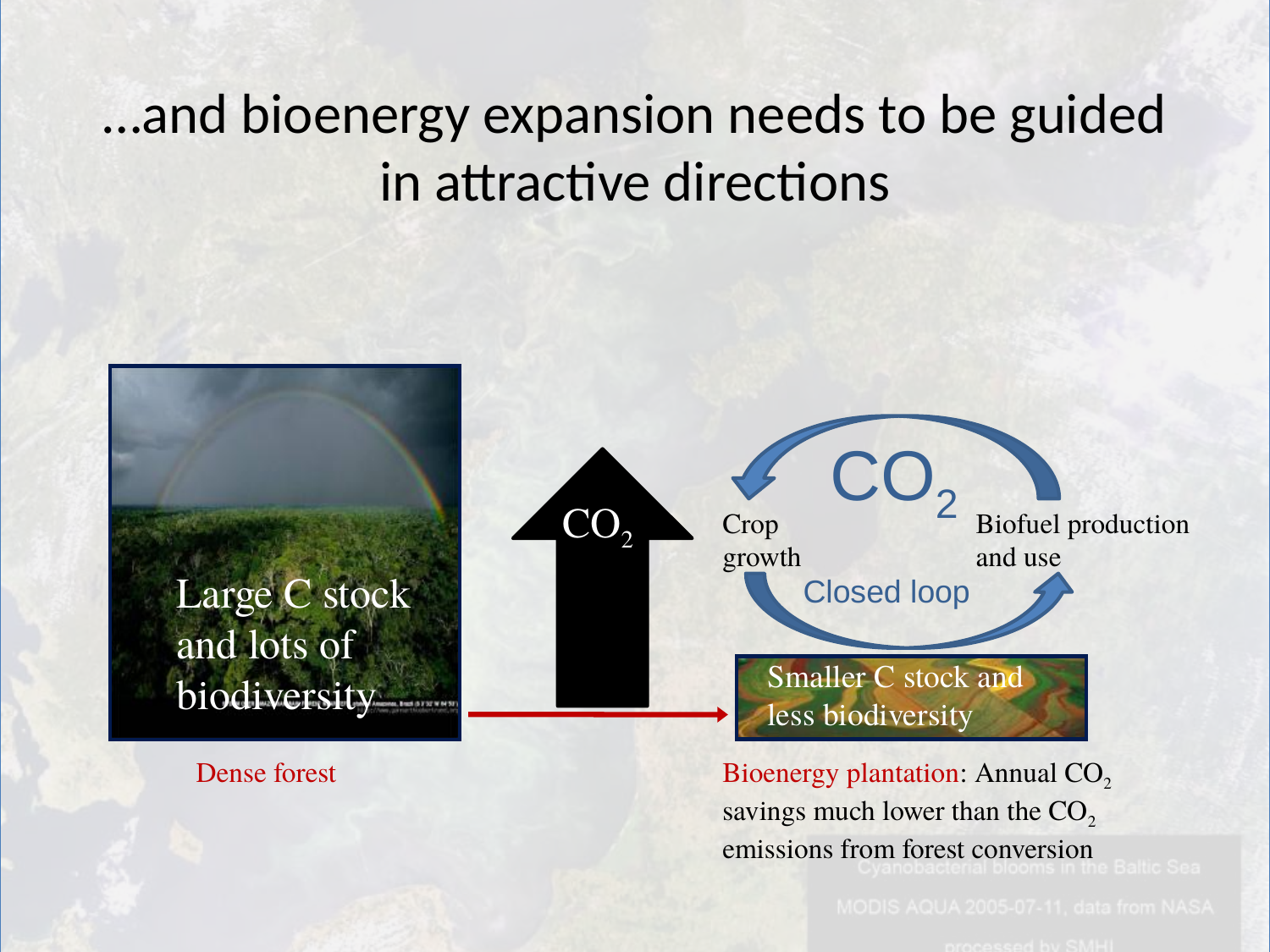

# …and bioenergy expansion needs to be guided in attractive directions

CO2

CO2
Biofuel production and use
Crop growth
Large C stock and lots of biodiversity
Closed loop

Smaller C stock and less biodiversity

Dense forest
Bioenergy plantation: Annual CO2 savings much lower than the CO2 emissions from forest conversion